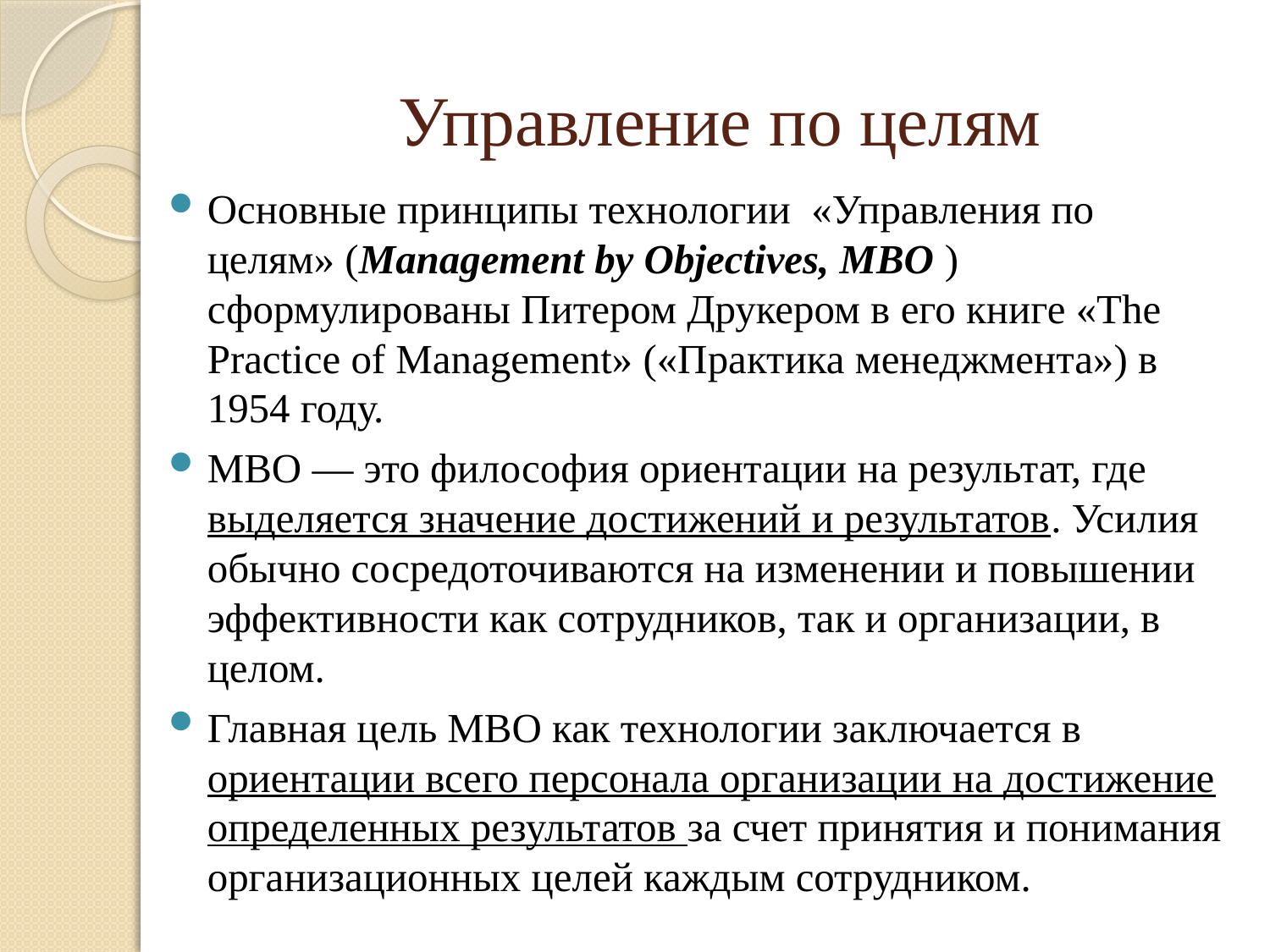

# Управление по целям
Основные принципы технологии  «Управления по целям» (Management by Objectives, MBO ) сформулированы Питером Друкером в его книге «The Practice of Management» («Практика менеджмента») в 1954 году.
МВО — это философия ориентации на результат, где выделяется значение достижений и результатов. Усилия обычно сосредоточиваются на изменении и повышении эффективности как сотрудников, так и организации, в целом.
Главная цель МВО как технологии заключается в ориентации всего персонала организации на достижение определенных результатов за счет принятия и понимания организационных целей каждым сотрудником.